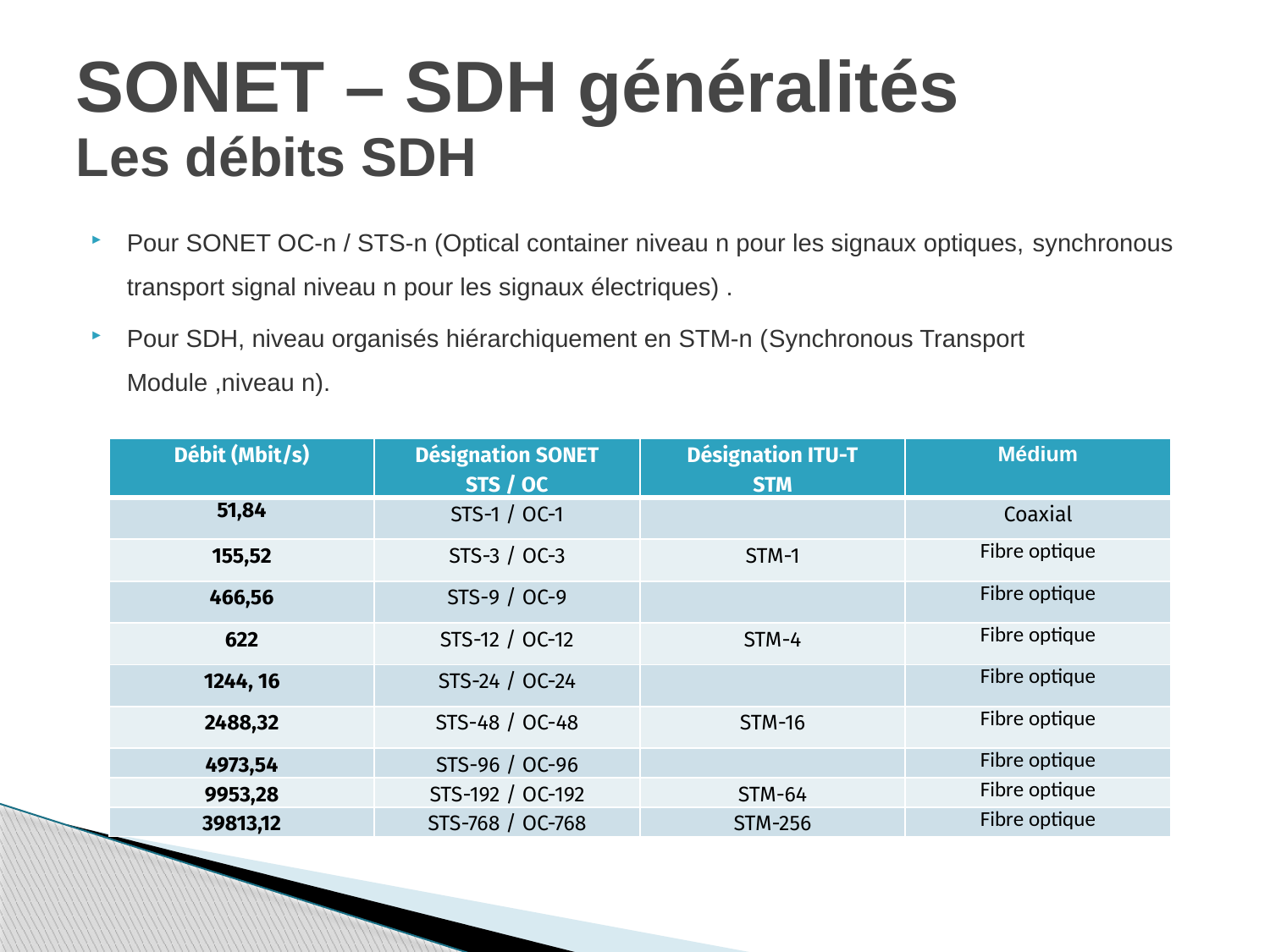

# SONET – SDH généralités Les débits SDH
Pour SONET OC-n / STS-n (Optical container niveau n pour les signaux optiques, synchronous transport signal niveau n pour les signaux électriques) .
Pour SDH, niveau organisés hiérarchiquement en STM-n (Synchronous Transport Module ,niveau n).

| Débit (Mbit/s) | Désignation SONET STS / OC | Désignation ITU-T STM | Médium |
| --- | --- | --- | --- |
| 51,84 | STS-1 / OC-1 |  | Coaxial |
| 155,52 | STS-3 / OC-3 | STM-1 | Fibre optique |
| 466,56 | STS-9 / OC-9 |  | Fibre optique |
| 622 | STS-12 / OC-12 | STM-4 | Fibre optique |
| 1244, 16 | STS-24 / OC-24 |  | Fibre optique |
| 2488,32 | STS-48 / OC-48 | STM-16 | Fibre optique |
| 4973,54 | STS-96 / OC-96 |  | Fibre optique |
| 9953,28 | STS-192 / OC-192 | STM-64 | Fibre optique |
| 39813,12 | STS-768 / OC-768 | STM-256 | Fibre optique |